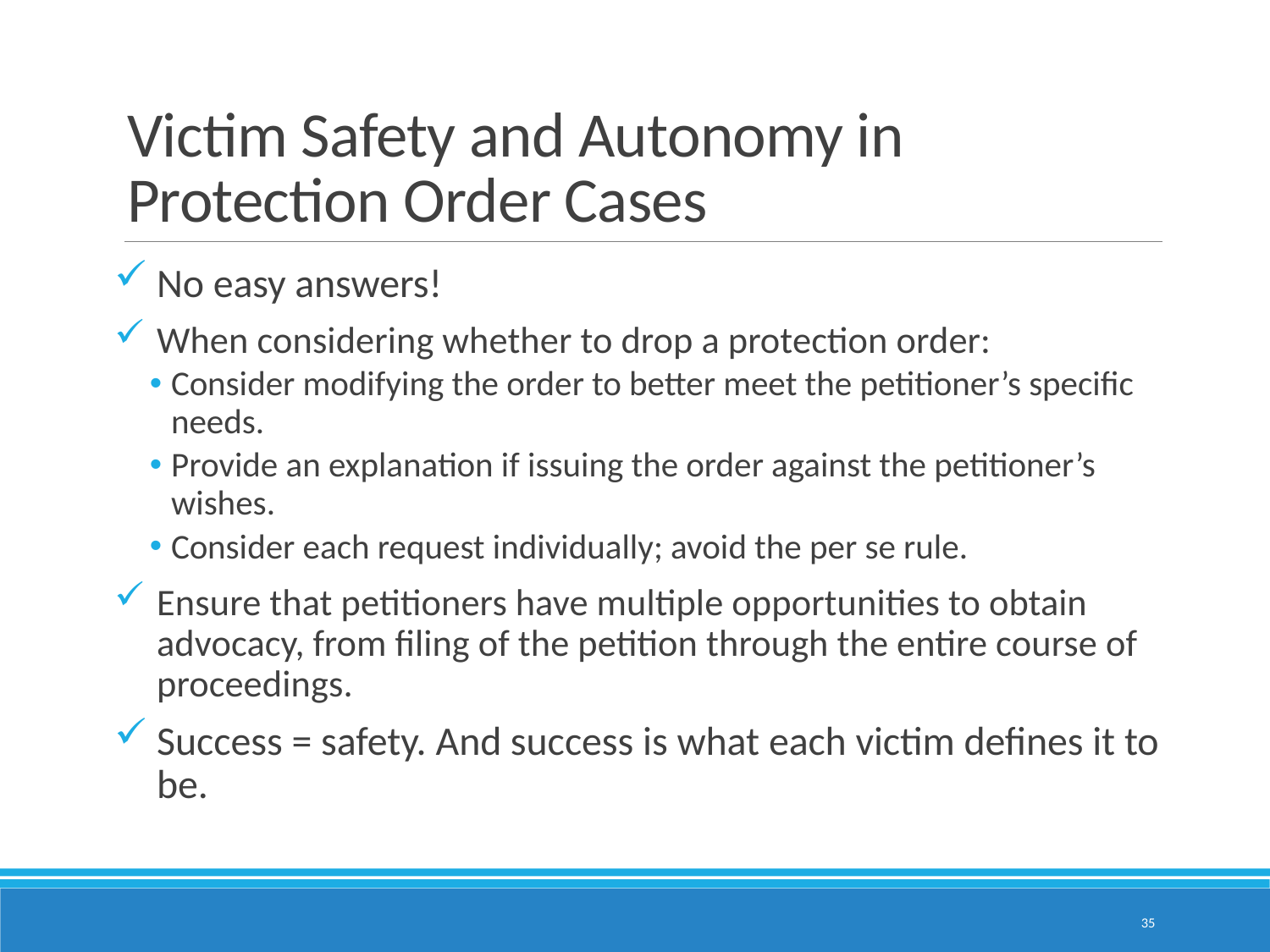

# Victim Safety and Autonomy in Protection Order Cases
No easy answers!
When considering whether to drop a protection order:
Consider modifying the order to better meet the petitioner’s specific needs.
Provide an explanation if issuing the order against the petitioner’s wishes.
Consider each request individually; avoid the per se rule.
Ensure that petitioners have multiple opportunities to obtain advocacy, from filing of the petition through the entire course of proceedings.
Success = safety. And success is what each victim defines it to be.

35